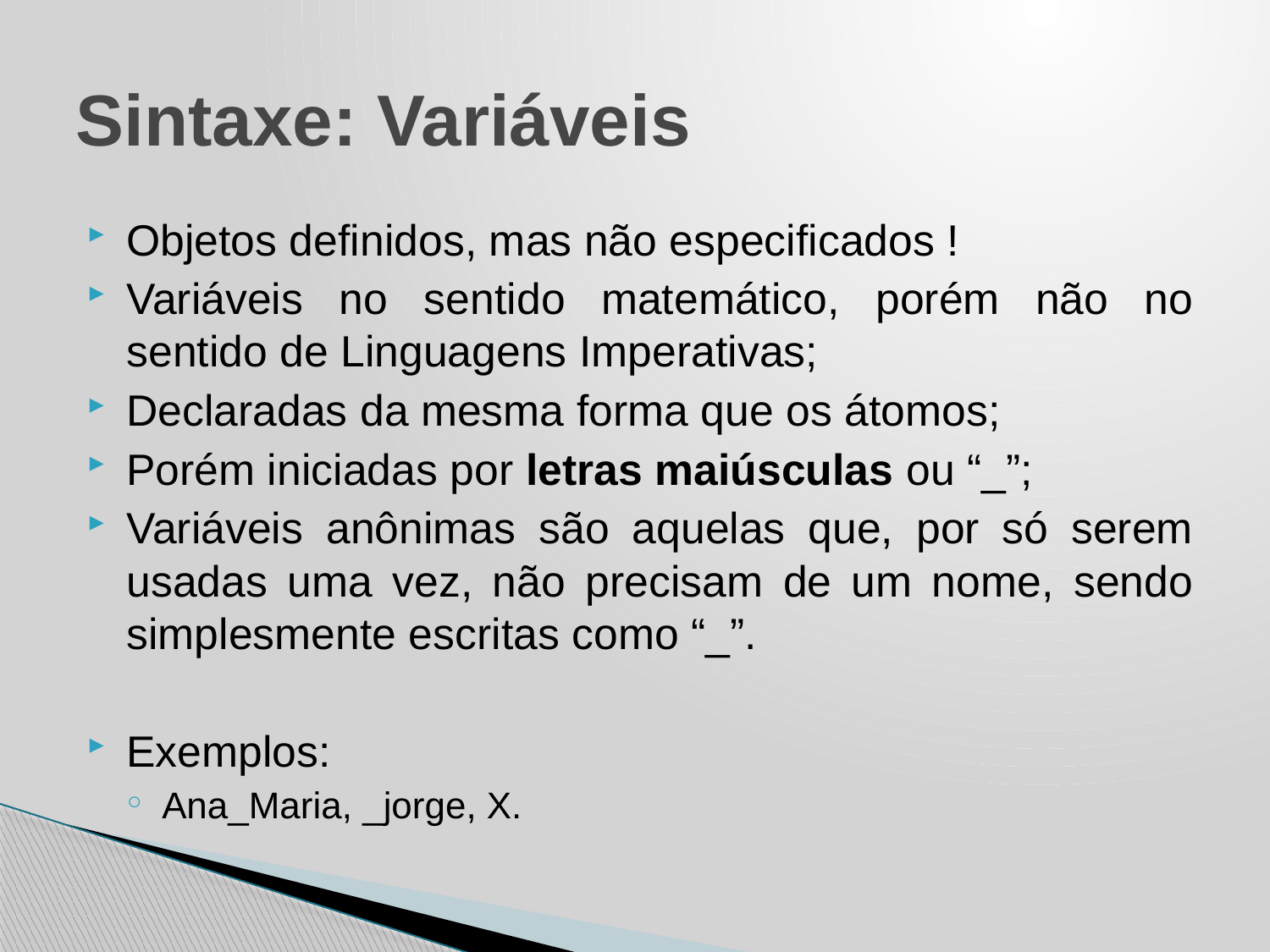

# Sintaxe: Variáveis
Objetos definidos, mas não especificados !
Variáveis no sentido matemático, porém não no sentido de Linguagens Imperativas;
Declaradas da mesma forma que os átomos;
Porém iniciadas por letras maiúsculas ou “_”;
Variáveis anônimas são aquelas que, por só serem usadas uma vez, não precisam de um nome, sendo simplesmente escritas como “_”.

Exemplos:
Ana_Maria, _jorge, X.